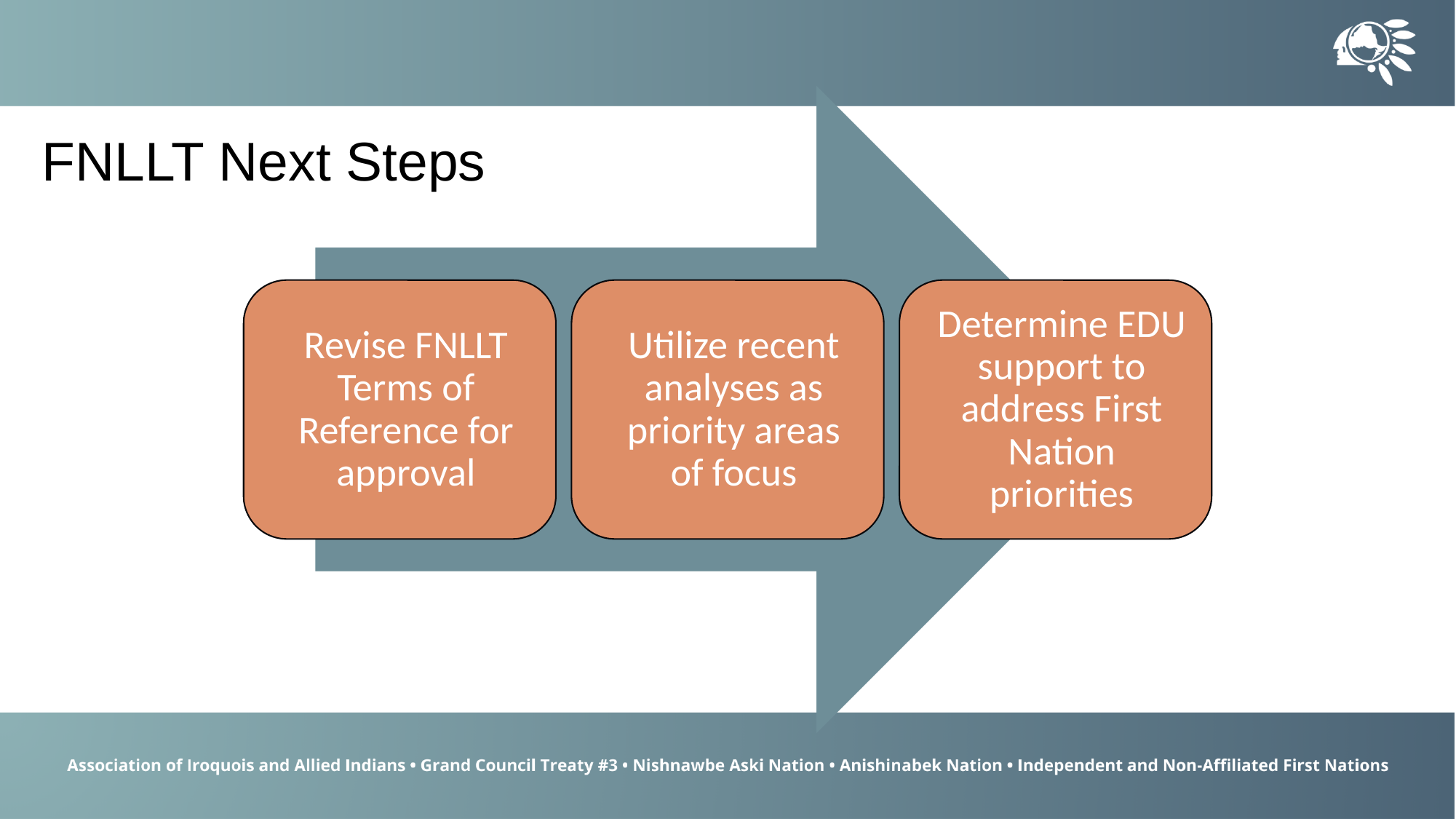

Revise FNLLT Terms of Reference for approval
Utilize recent analyses as priority areas of focus
Determine EDU support to address First Nation priorities
FNLLT Next Steps